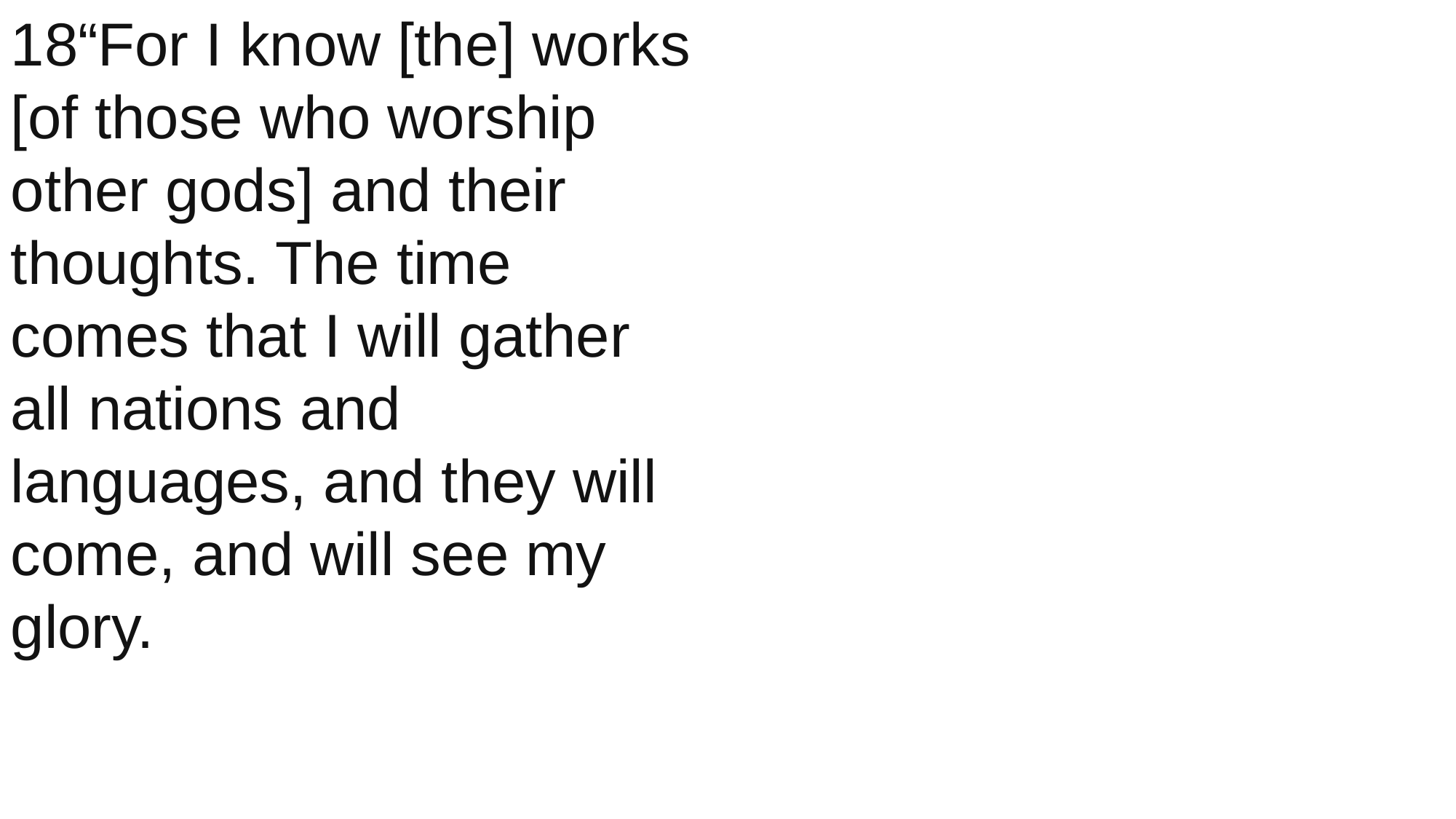

18“For I know [the] works [of those who worship other gods] and their thoughts. The time comes that I will gather all nations and languages, and they will come, and will see my glory.